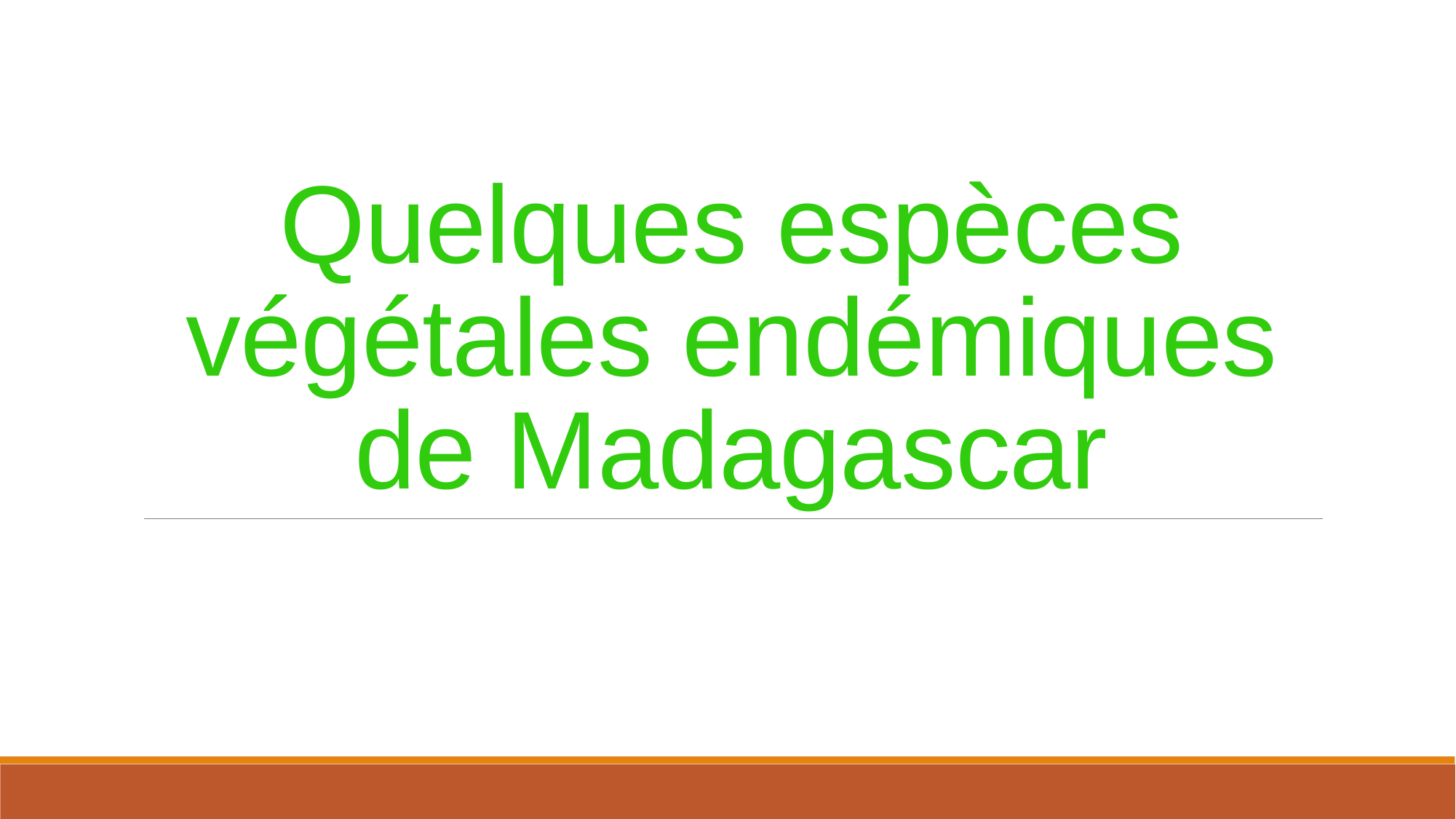

# Quelques espèces végétales endémiques de Madagascar